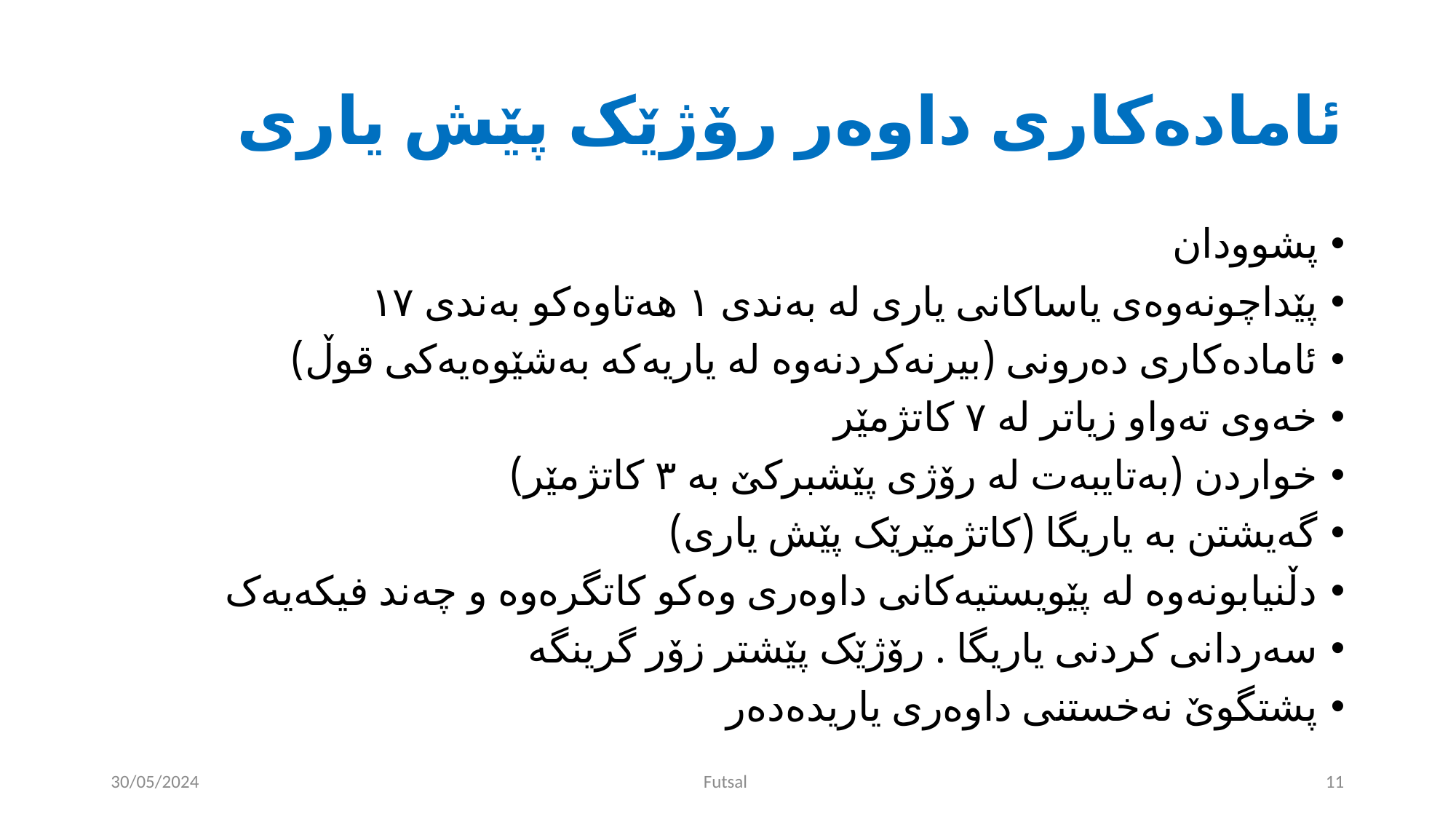

# ئامادەکاری داوەر رۆژێک پێش یاری
پشوودان
پێداچونەوەی یاساکانی یاری لە بەندی ١ هەتاوەکو بەندی ١٧
ئامادەکاری دەرونی (بیرنەکردنەوە لە یاریەکە بەشێوەیەکی قوڵ)
خەوی تەواو زیاتر لە ٧ کاتژمێر
خواردن (بەتایبەت لە رۆژی پێشبرکێ بە ٣ کاتژمێر)
گەیشتن بە یاریگا (کاتژمێرێک پێش یاری)
دڵنیابونەوە لە پێویستیەکانی داوەری وەکو کاتگرەوە و چەند فیکەیەک
سەردانی کردنی یاریگا . رۆژێک پێشتر زۆر گرینگە
پشتگوێ نەخستنی داوەری یاریدەدەر
30/05/2024
Futsal
11